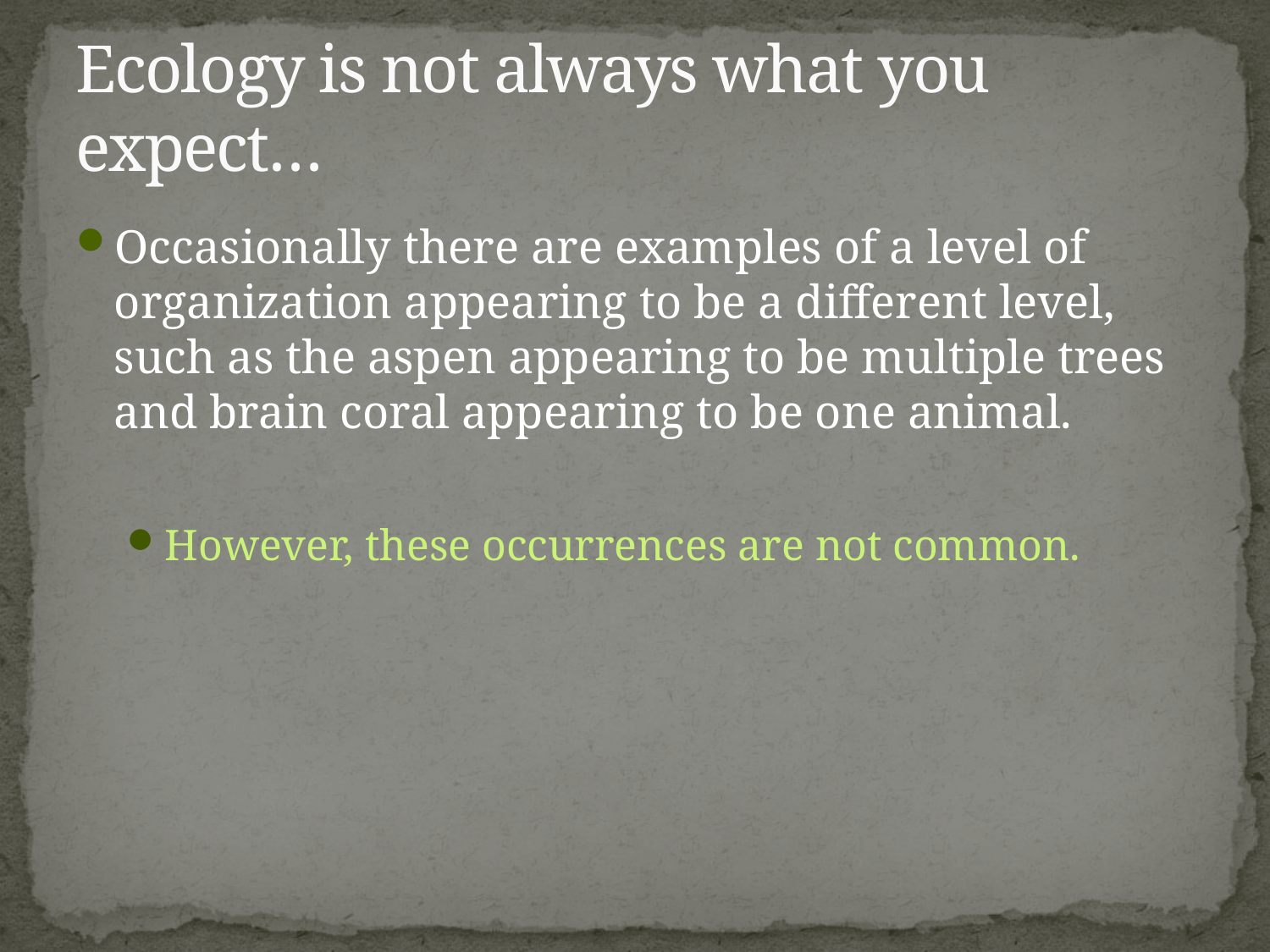

# Ecology is not always what you expect…
Occasionally there are examples of a level of organization appearing to be a different level, such as the aspen appearing to be multiple trees and brain coral appearing to be one animal.

However, these occurrences are not common.